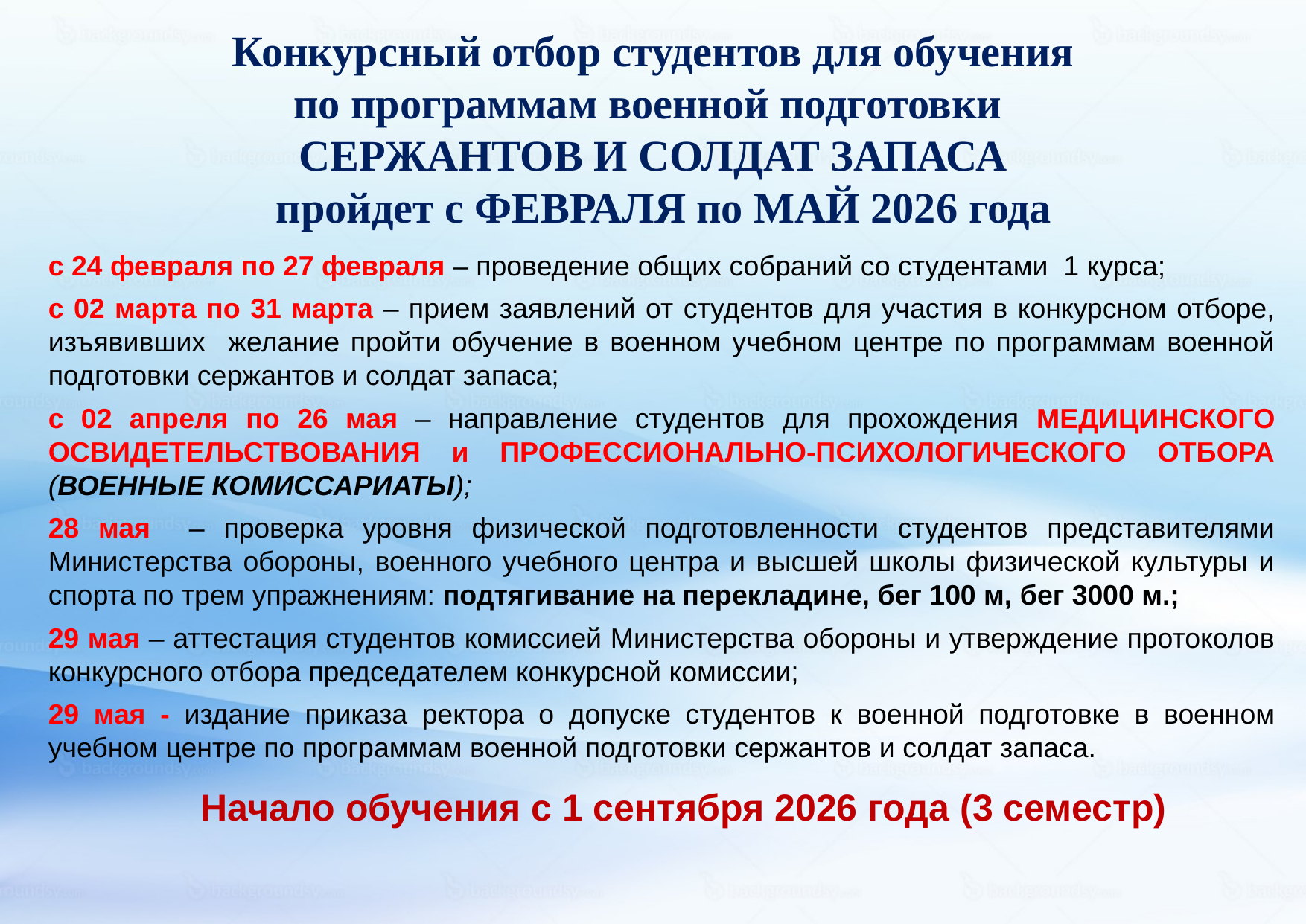

Конкурсный отбор студентов для обучения
по программам военной подготовки
СЕРЖАНТОВ И СОЛДАТ ЗАПАСА
  пройдет с ФЕВРАЛЯ по МАЙ 2026 года
c 24 февраля по 27 февраля – проведение общих собраний со студентами  1 курса;
с 02 марта по 31 марта – прием заявлений от студентов для участия в конкурсном отборе, изъявивших  желание пройти обучение в военном учебном центре по программам военной подготовки сержантов и солдат запаса;
с 02 апреля по 26 мая – направление студентов для прохождения МЕДИЦИНСКОГО ОСВИДЕТЕЛЬСТВОВАНИЯ и ПРОФЕССИОНАЛЬНО-ПСИХОЛОГИЧЕСКОГО ОТБОРА (ВОЕННЫЕ КОМИССАРИАТЫ);
28 мая  – проверка уровня физической подготовленности студентов представителями Министерства обороны, военного учебного центра и высшей школы физической культуры и спорта по трем упражнениям: подтягивание на перекладине, бег 100 м, бег 3000 м.;
29 мая – аттестация студентов комиссией Министерства обороны и утверждение протоколов конкурсного отбора председателем конкурсной комиссии;
29 мая - издание приказа ректора о допуске студентов к военной подготовке в военном учебном центре по программам военной подготовки сержантов и солдат запаса.
Начало обучения с 1 сентября 2026 года (3 семестр)